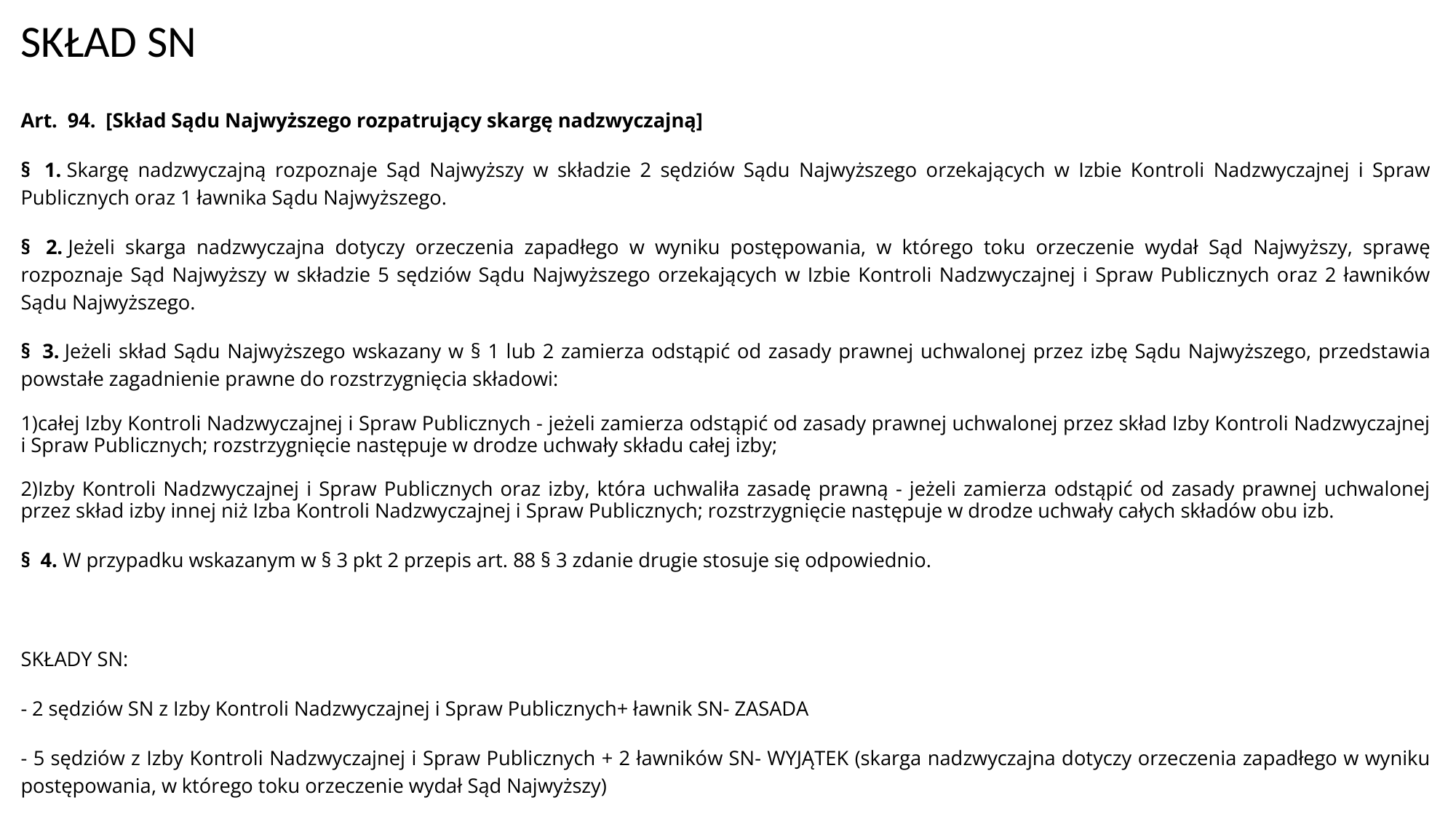

# SKŁAD SN
Art.  94.  [Skład Sądu Najwyższego rozpatrujący skargę nadzwyczajną]
§  1. Skargę nadzwyczajną rozpoznaje Sąd Najwyższy w składzie 2 sędziów Sądu Najwyższego orzekających w Izbie Kontroli Nadzwyczajnej i Spraw Publicznych oraz 1 ławnika Sądu Najwyższego.
§  2. Jeżeli skarga nadzwyczajna dotyczy orzeczenia zapadłego w wyniku postępowania, w którego toku orzeczenie wydał Sąd Najwyższy, sprawę rozpoznaje Sąd Najwyższy w składzie 5 sędziów Sądu Najwyższego orzekających w Izbie Kontroli Nadzwyczajnej i Spraw Publicznych oraz 2 ławników Sądu Najwyższego.
§  3. Jeżeli skład Sądu Najwyższego wskazany w § 1 lub 2 zamierza odstąpić od zasady prawnej uchwalonej przez izbę Sądu Najwyższego, przedstawia powstałe zagadnienie prawne do rozstrzygnięcia składowi:
1)całej Izby Kontroli Nadzwyczajnej i Spraw Publicznych - jeżeli zamierza odstąpić od zasady prawnej uchwalonej przez skład Izby Kontroli Nadzwyczajnej i Spraw Publicznych; rozstrzygnięcie następuje w drodze uchwały składu całej izby;
2)Izby Kontroli Nadzwyczajnej i Spraw Publicznych oraz izby, która uchwaliła zasadę prawną - jeżeli zamierza odstąpić od zasady prawnej uchwalonej przez skład izby innej niż Izba Kontroli Nadzwyczajnej i Spraw Publicznych; rozstrzygnięcie następuje w drodze uchwały całych składów obu izb.
§  4. W przypadku wskazanym w § 3 pkt 2 przepis art. 88 § 3 zdanie drugie stosuje się odpowiednio.

SKŁADY SN:
- 2 sędziów SN z Izby Kontroli Nadzwyczajnej i Spraw Publicznych+ ławnik SN- ZASADA
- 5 sędziów z Izby Kontroli Nadzwyczajnej i Spraw Publicznych + 2 ławników SN- WYJĄTEK (skarga nadzwyczajna dotyczy orzeczenia zapadłego w wyniku postępowania, w którego toku orzeczenie wydał Sąd Najwyższy)